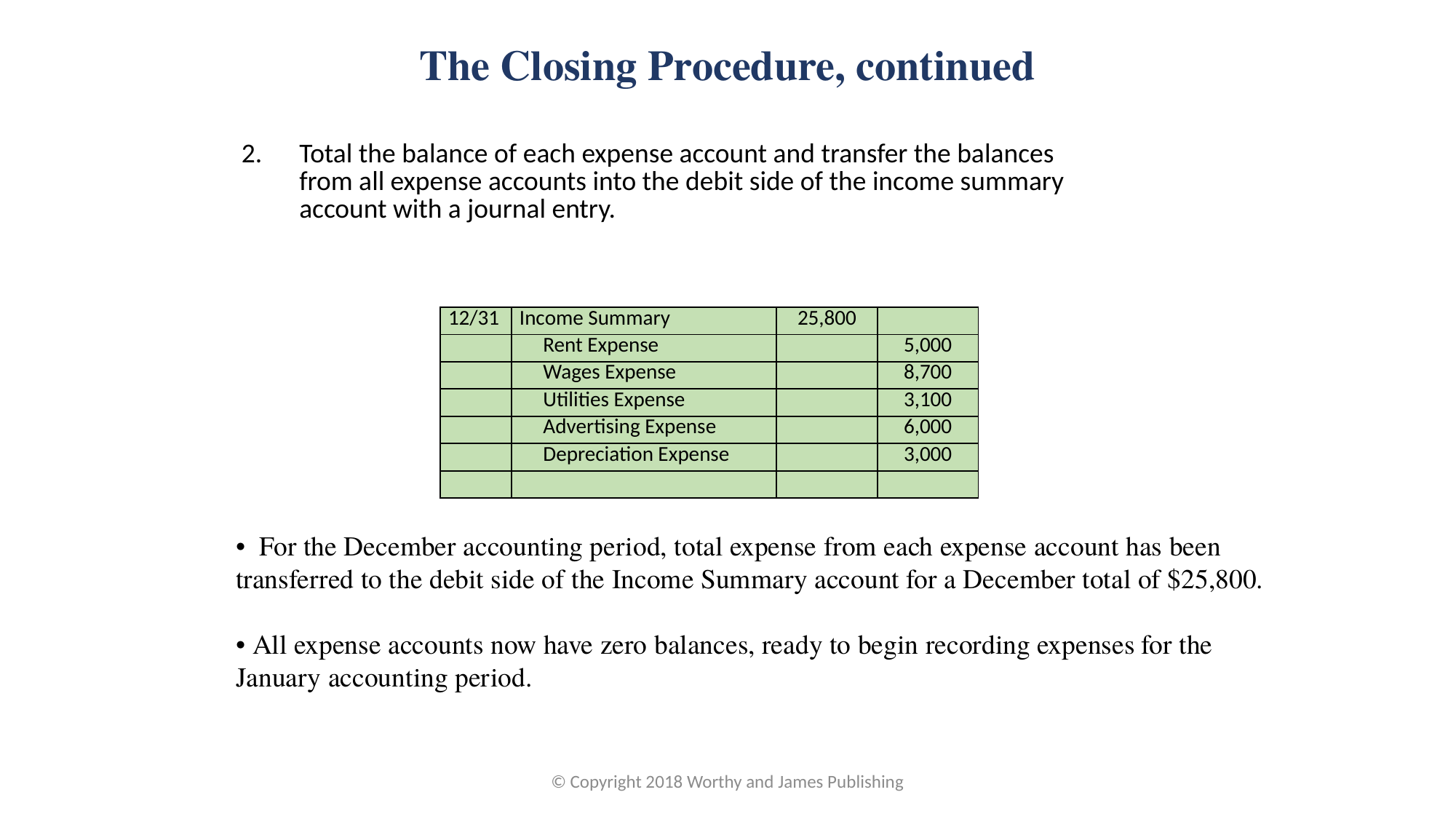

The Closing Procedure, continued
| 2. | Total the balance of each expense account and transfer the balances from all expense accounts into the debit side of the income summary account with a journal entry. |
| --- | --- |
| 12/31 | Income Summary | 25,800 |  |
| --- | --- | --- | --- |
|  | Rent Expense |  | 5,000 |
|  | Wages Expense |  | 8,700 |
|  | Utilities Expense |  | 3,100 |
|  | Advertising Expense |  | 6,000 |
|  | Depreciation Expense |  | 3,000 |
|  |  |  |  |
•  For the December accounting period, total expense from each expense account has been transferred to the debit side of the Income Summary account for a December total of $25,800.

• All expense accounts now have zero balances, ready to begin recording expenses for the January accounting period.

© Copyright 2018 Worthy and James Publishing